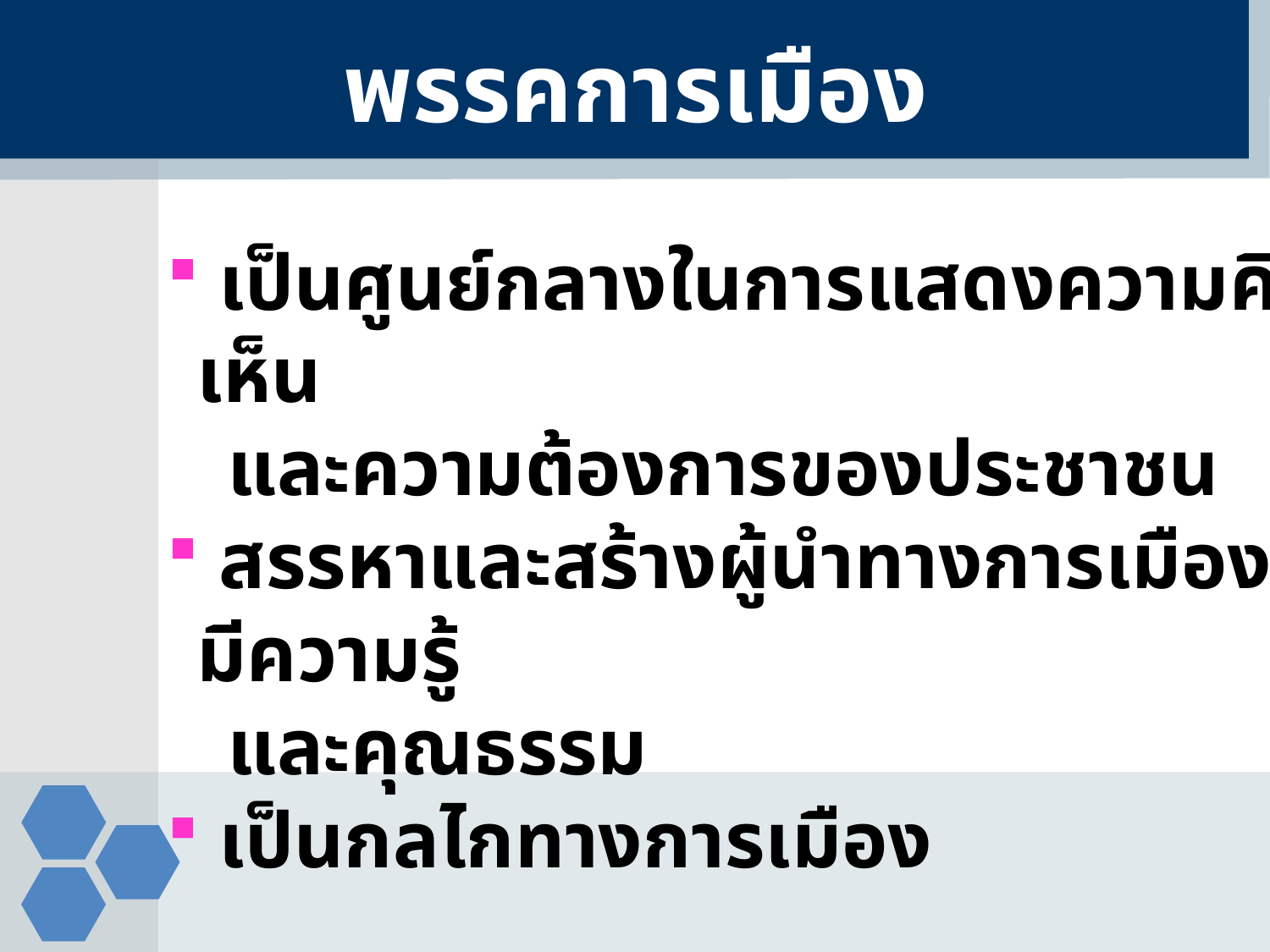

พรรคการเมือง
 เป็นศูนย์กลางในการแสดงความคิดเห็น
   และความต้องการของประชาชน
 สรรหาและสร้างผู้นำทางการเมืองที่มีความรู้
   และคุณธรรม
 เป็นกลไกทางการเมือง